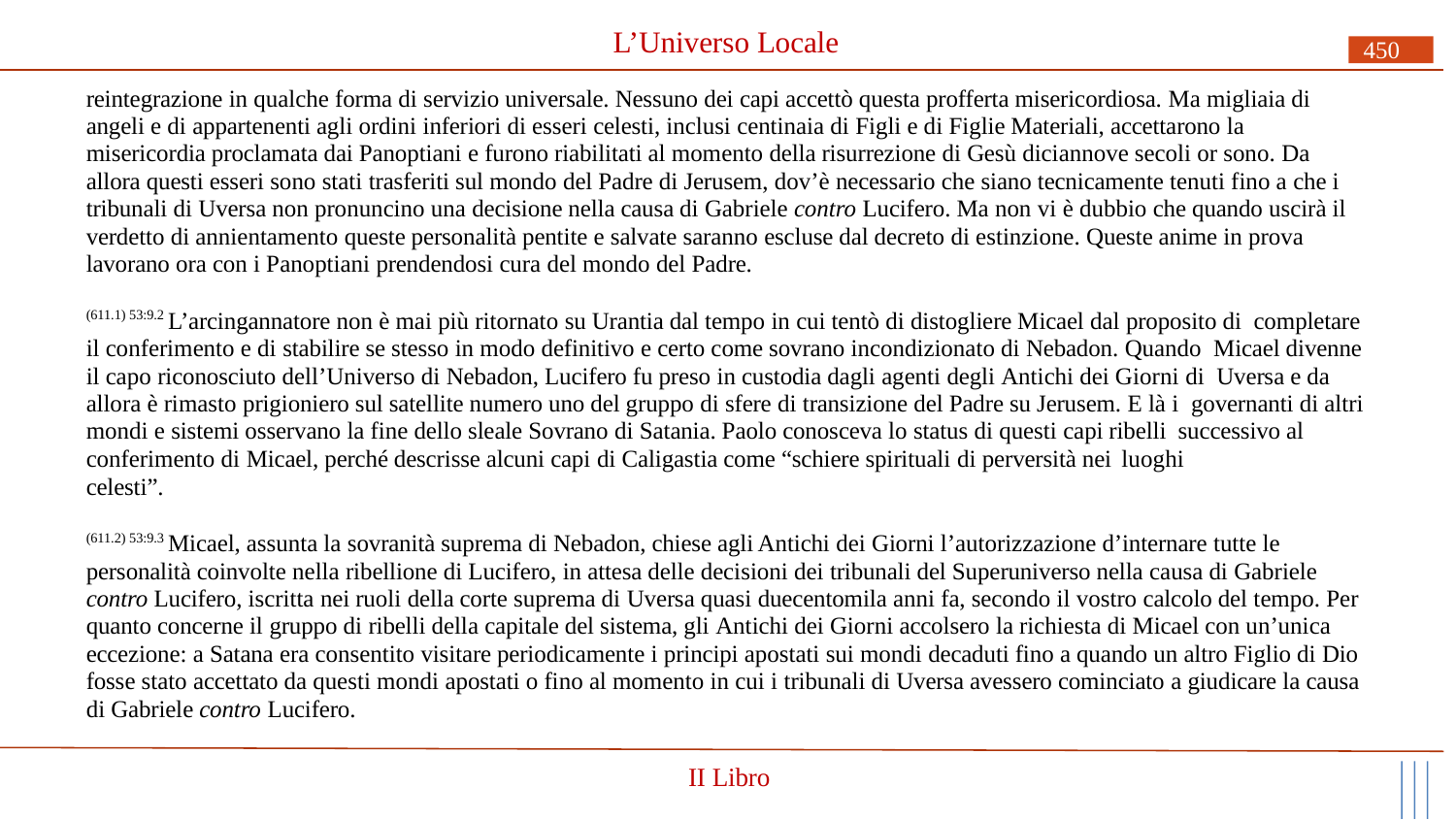

# L’Universo Locale
450

reintegrazione in qualche forma di servizio universale. Nessuno dei capi accettò questa profferta misericordiosa. Ma migliaia di  angeli e di appartenenti agli ordini inferiori di esseri celesti, inclusi centinaia di Figli e di Figlie Materiali, accettarono la  misericordia proclamata dai Panoptiani e furono riabilitati al momento della risurrezione di Gesù diciannove secoli or sono. Da  allora questi esseri sono stati trasferiti sul mondo del Padre di Jerusem, dov’è necessario che siano tecnicamente tenuti fino a che i  tribunali di Uversa non pronuncino una decisione nella causa di Gabriele contro Lucifero. Ma non vi è dubbio che quando uscirà il  verdetto di annientamento queste personalità pentite e salvate saranno escluse dal decreto di estinzione. Queste anime in prova  lavorano ora con i Panoptiani prendendosi cura del mondo del Padre.

(611.1) 53:9.2 L’arcingannatore non è mai più ritornato su Urantia dal tempo in cui tentò di distogliere Micael dal proposito di  completare il conferimento e di stabilire se stesso in modo definitivo e certo come sovrano incondizionato di Nebadon. Quando  Micael divenne il capo riconosciuto dell’Universo di Nebadon, Lucifero fu preso in custodia dagli agenti degli Antichi dei Giorni di  Uversa e da allora è rimasto prigioniero sul satellite numero uno del gruppo di sfere di transizione del Padre su Jerusem. E là i  governanti di altri mondi e sistemi osservano la fine dello sleale Sovrano di Satania. Paolo conosceva lo status di questi capi ribelli  successivo al conferimento di Micael, perché descrisse alcuni capi di Caligastia come “schiere spirituali di perversità nei luoghi
celesti”.

(611.2) 53:9.3 Micael, assunta la sovranità suprema di Nebadon, chiese agli Antichi dei Giorni l’autorizzazione d’internare tutte le  personalità coinvolte nella ribellione di Lucifero, in attesa delle decisioni dei tribunali del Superuniverso nella causa di Gabriele  contro Lucifero, iscritta nei ruoli della corte suprema di Uversa quasi duecentomila anni fa, secondo il vostro calcolo del tempo. Per  quanto concerne il gruppo di ribelli della capitale del sistema, gli Antichi dei Giorni accolsero la richiesta di Micael con un’unica  eccezione: a Satana era consentito visitare periodicamente i principi apostati sui mondi decaduti fino a quando un altro Figlio di Dio  fosse stato accettato da questi mondi apostati o fino al momento in cui i tribunali di Uversa avessero cominciato a giudicare la causa  di Gabriele contro Lucifero.

II Libro